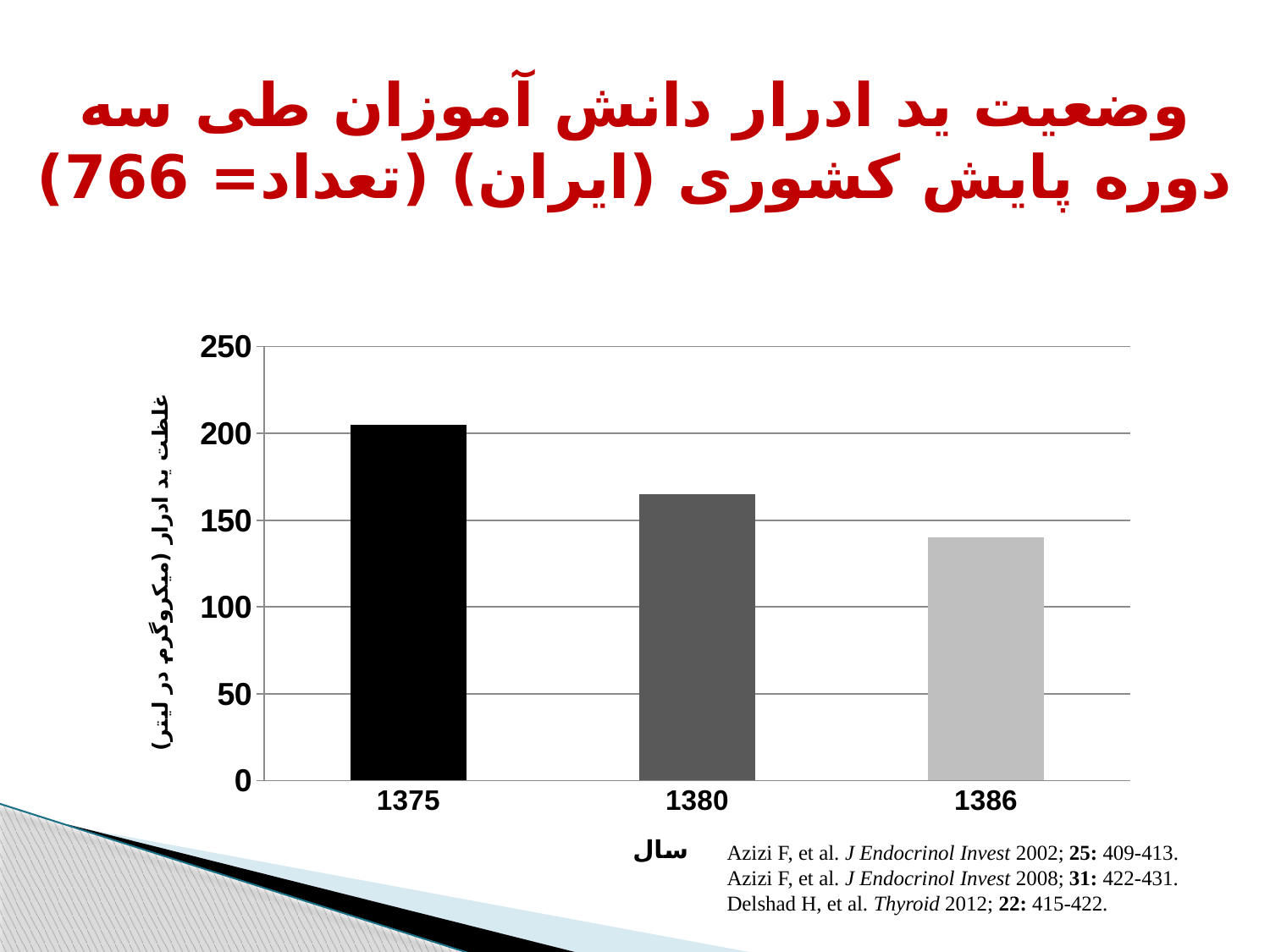

# وضعیت ید ادرار دانش آموزان طی سه دوره پایش کشوری (ایران) (تعداد= 766)

### Chart

| Category |  |
|---|---|
| 1375 | 205.0 |
| 1380 | 165.0 |
| 1386 | 140.0 |
Azizi F, et al. J Endocrinol Invest 2002; 25: 409-413.
Azizi F, et al. J Endocrinol Invest 2008; 31: 422-431.
Delshad H, et al. Thyroid 2012; 22: 415-422.